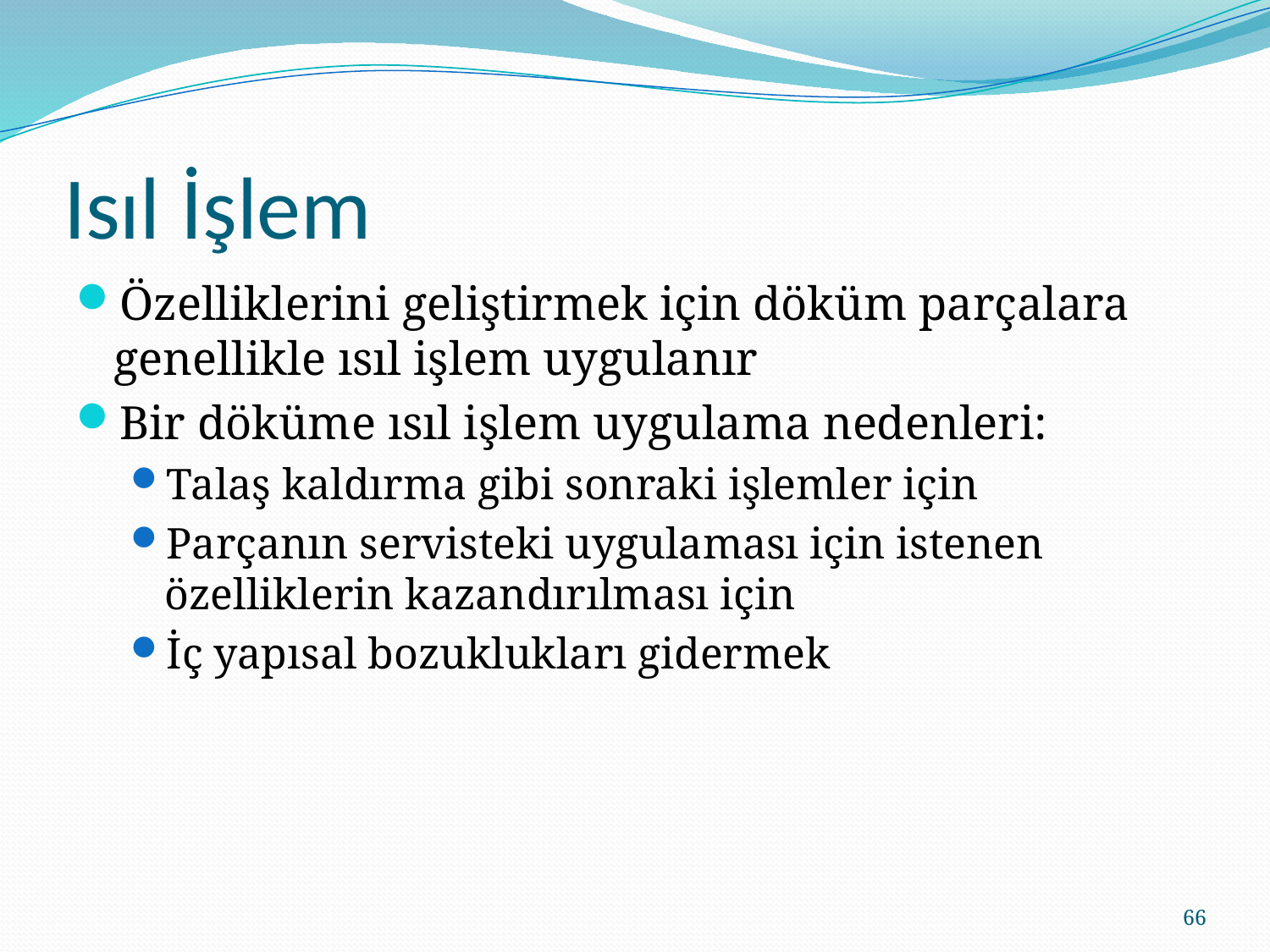

# Isıl İşlem
Özelliklerini geliştirmek için döküm parçalara genellikle ısıl işlem uygulanır
Bir döküme ısıl işlem uygulama nedenleri:
Talaş kaldırma gibi sonraki işlemler için
Parçanın servisteki uygulaması için istenen özelliklerin kazandırılması için
İç yapısal bozuklukları gidermek
66